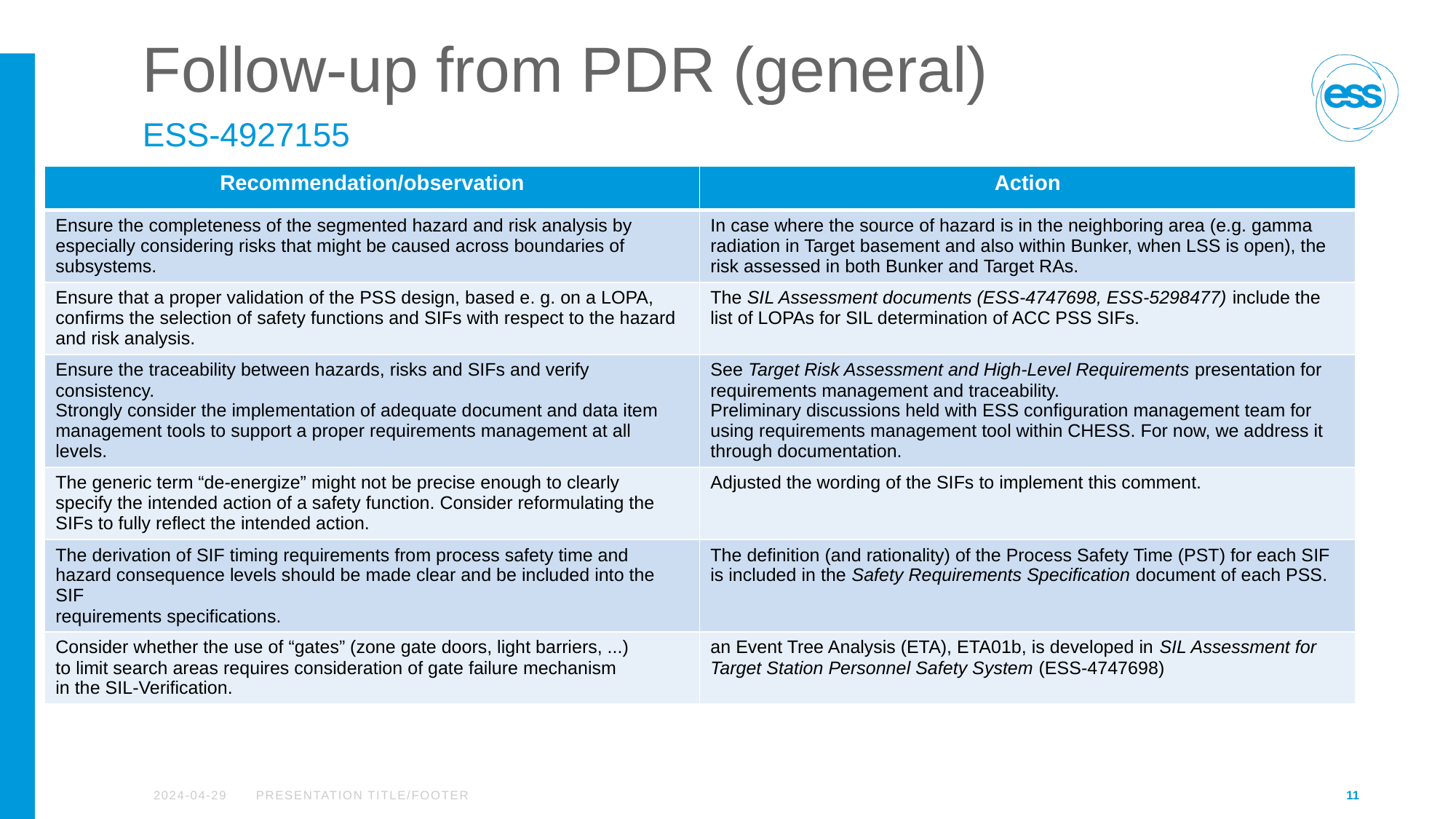

# Follow-up from PDR (general)
ESS-4927155
| Recommendation/observation | Action |
| --- | --- |
| Ensure the completeness of the segmented hazard and risk analysis by especially considering risks that might be caused across boundaries of subsystems. | In case where the source of hazard is in the neighboring area (e.g. gamma radiation in Target basement and also within Bunker, when LSS is open), the risk assessed in both Bunker and Target RAs. |
| Ensure that a proper validation of the PSS design, based e. g. on a LOPA, confirms the selection of safety functions and SIFs with respect to the hazard and risk analysis. | The SIL Assessment documents (ESS-4747698, ESS-5298477) include the list of LOPAs for SIL determination of ACC PSS SIFs. |
| Ensure the traceability between hazards, risks and SIFs and verify consistency. Strongly consider the implementation of adequate document and data item management tools to support a proper requirements management at all levels. | See Target Risk Assessment and High-Level Requirements presentation for requirements management and traceability. Preliminary discussions held with ESS configuration management team for using requirements management tool within CHESS. For now, we address it through documentation. |
| The generic term “de-energize” might not be precise enough to clearly specify the intended action of a safety function. Consider reformulating the SIFs to fully reflect the intended action. | Adjusted the wording of the SIFs to implement this comment. |
| The derivation of SIF timing requirements from process safety time and hazard consequence levels should be made clear and be included into the SIF requirements specifications. | The definition (and rationality) of the Process Safety Time (PST) for each SIF is included in the Safety Requirements Specification document of each PSS. |
| Consider whether the use of “gates” (zone gate doors, light barriers, ...) to limit search areas requires consideration of gate failure mechanism in the SIL-Verification. | an Event Tree Analysis (ETA), ETA01b, is developed in SIL Assessment for Target Station Personnel Safety System (ESS-4747698) |
2024-04-29
PRESENTATION TITLE/FOOTER
11